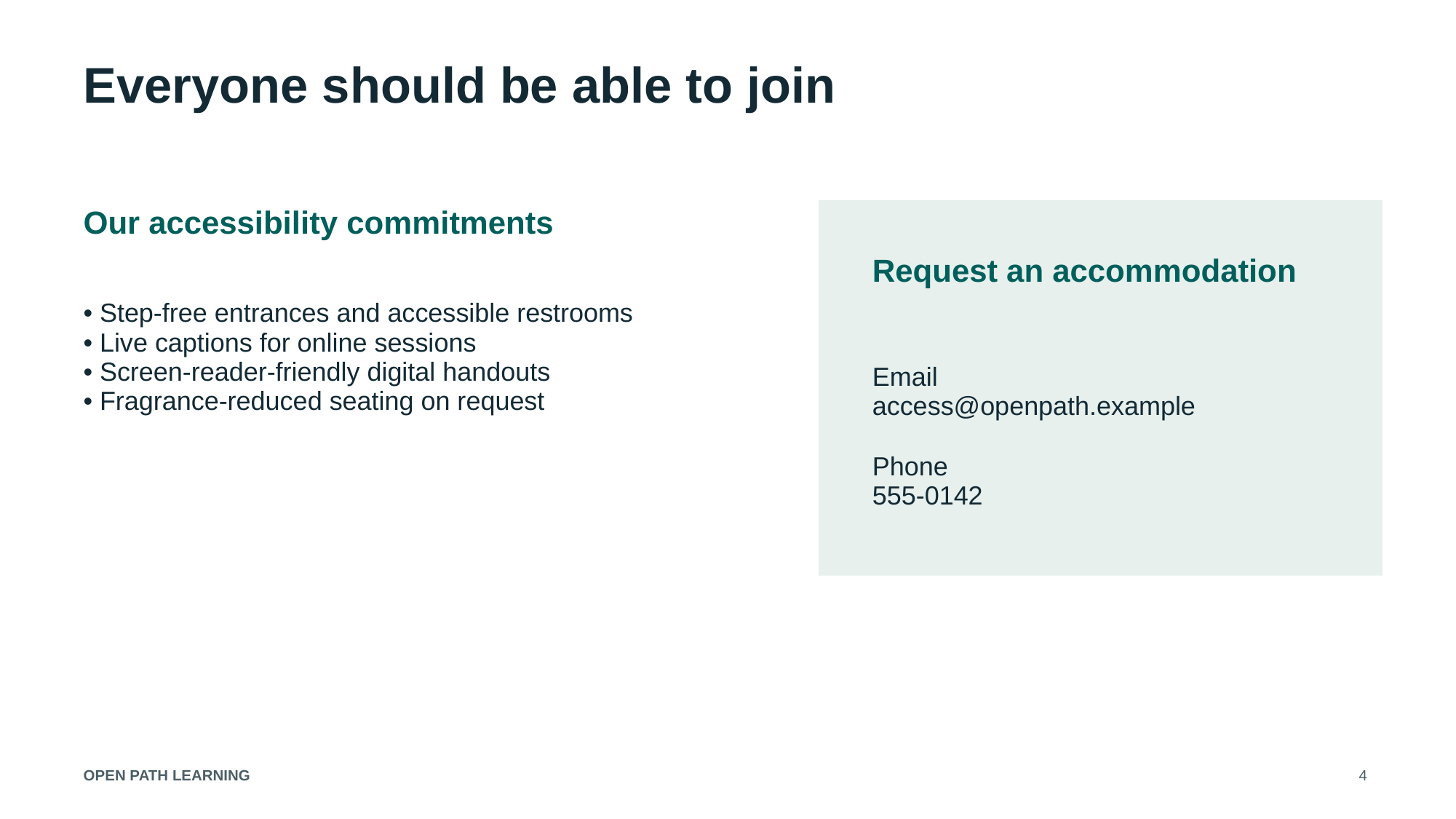

Everyone should be able to join
Our accessibility commitments

Request an accommodation
• Step-free entrances and accessible restrooms
• Live captions for online sessions
• Screen-reader-friendly digital handouts
• Fragrance-reduced seating on request
Email
access@openpath.example

Phone
555-0142
OPEN PATH LEARNING
4